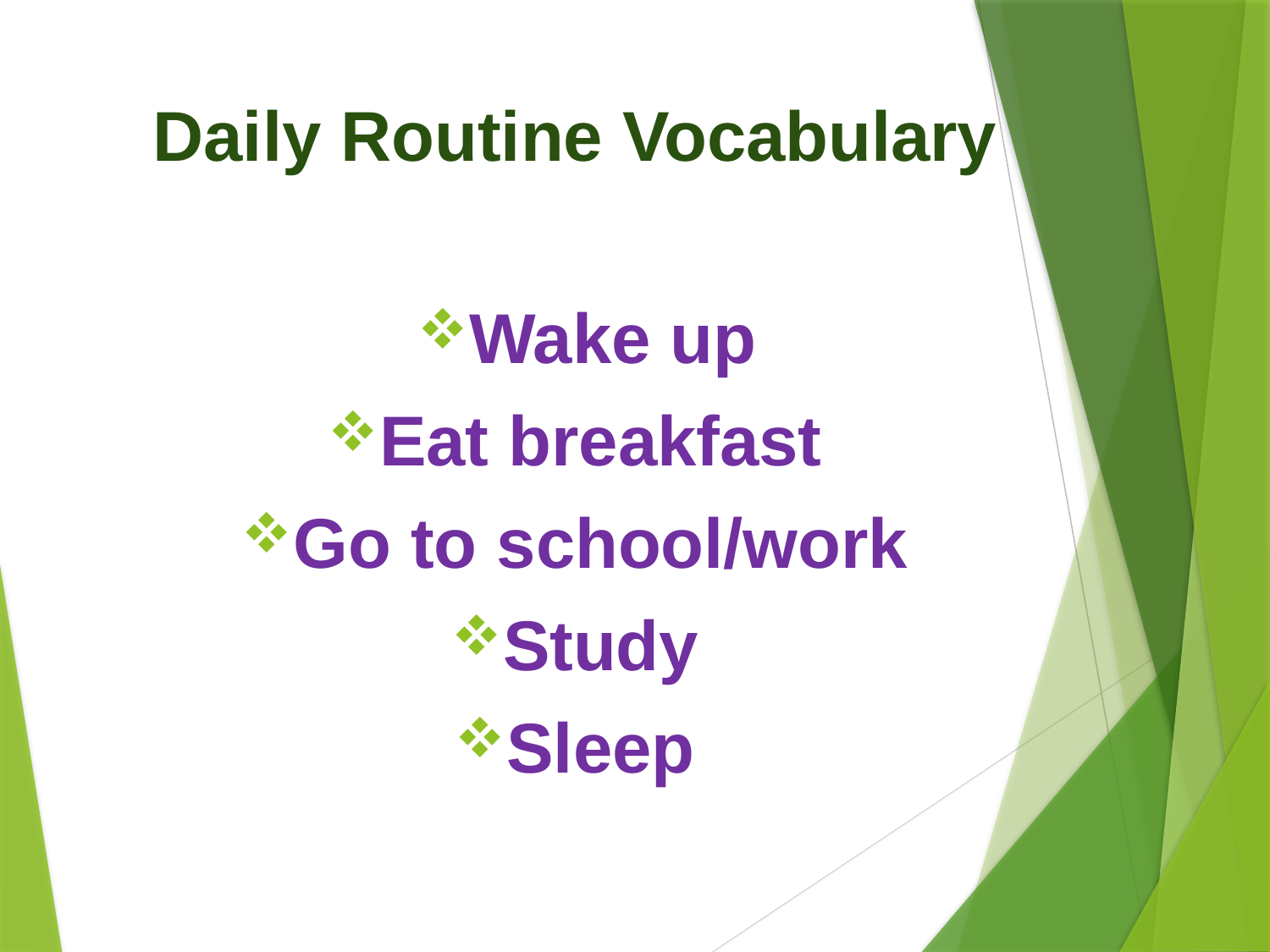

# Daily Routine Vocabulary
Wake up
Eat breakfast
Go to school/work
Study
Sleep